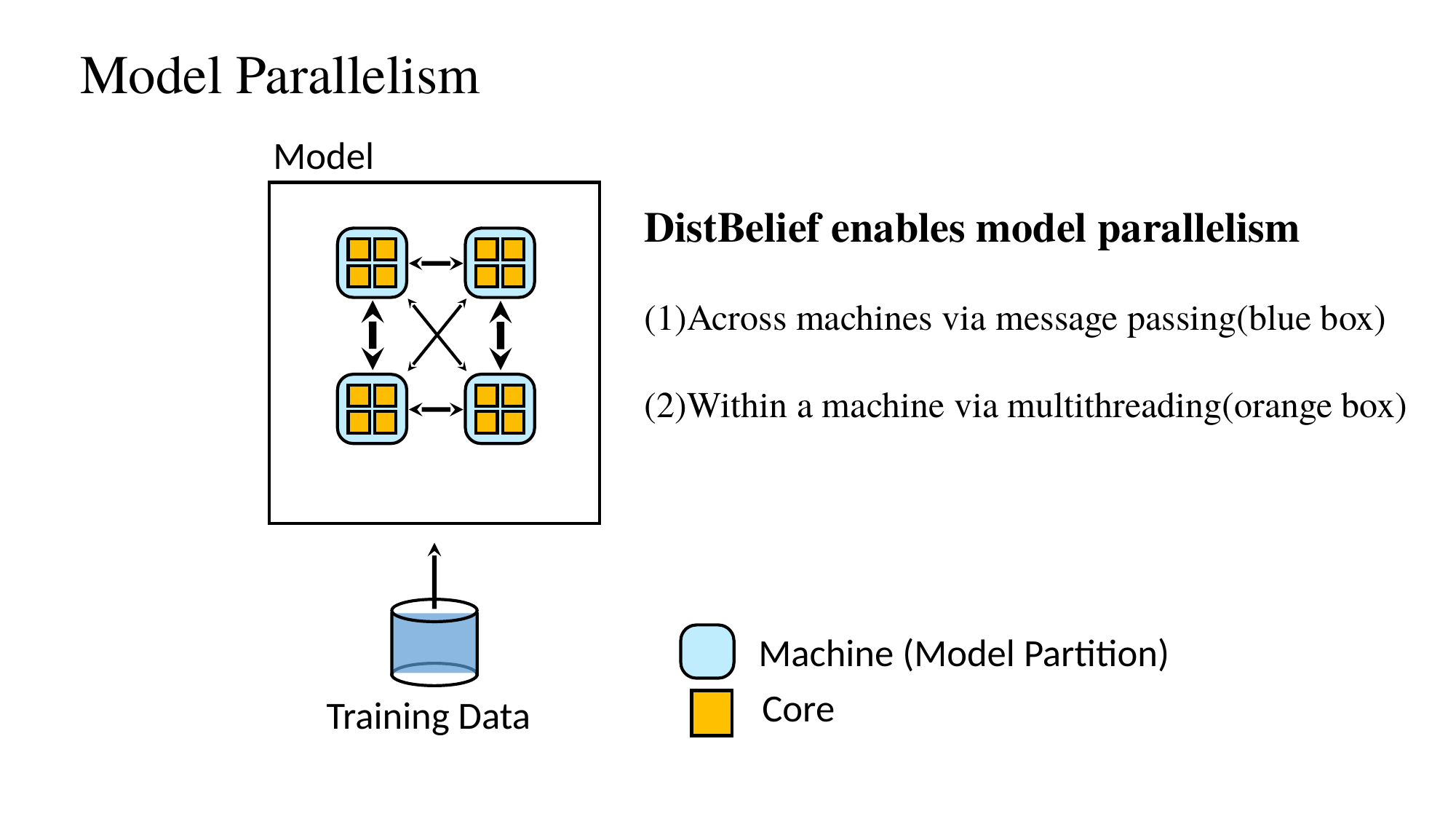

Model Parallelism
Model

DistBelief enables model parallelism

Across machines via message passing(blue box)

Within a machine via multithreading(orange box)

Core

Training Data

Machine (Model Partition)